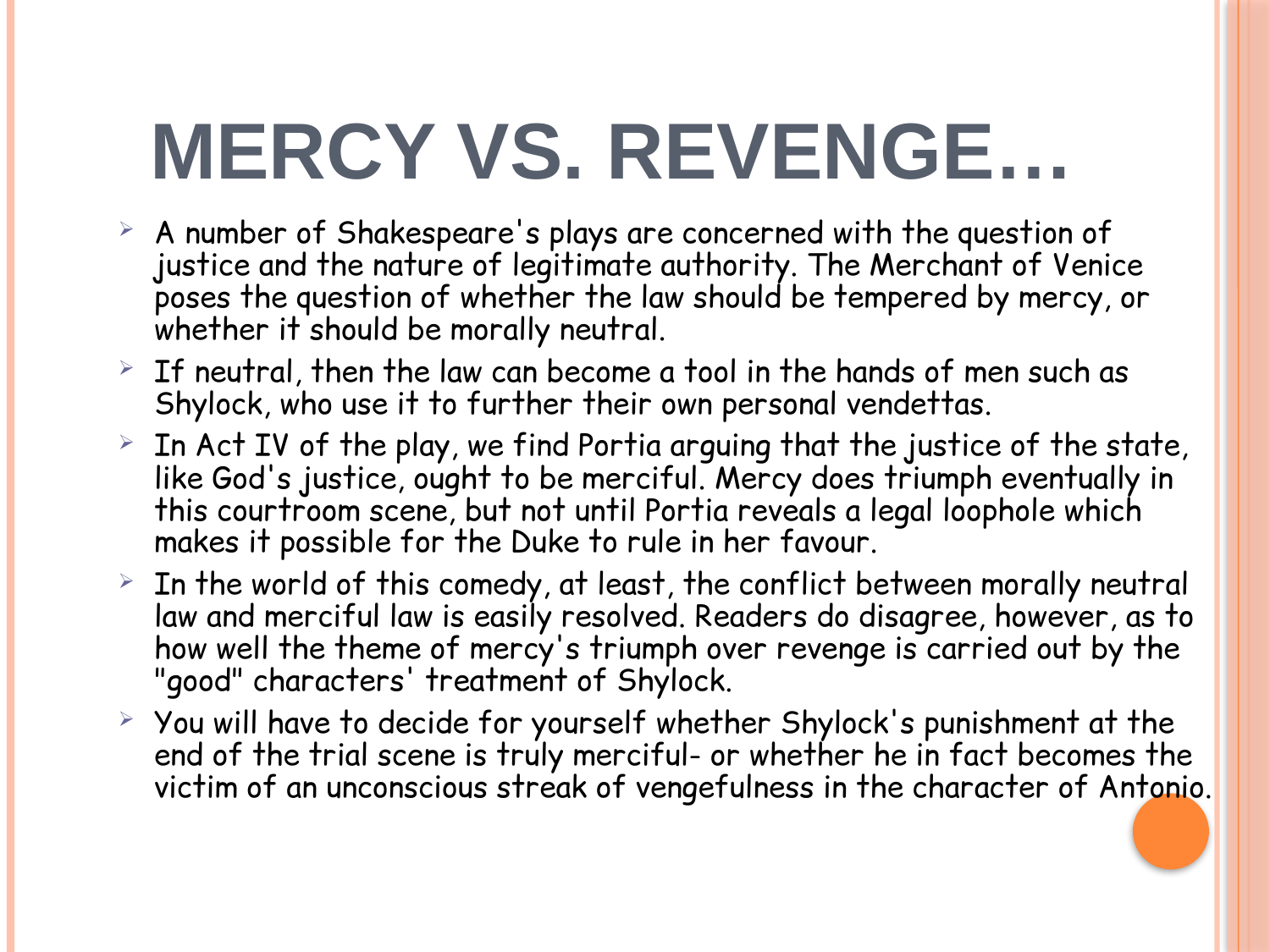

# Mercy Vs. Revenge…
A number of Shakespeare's plays are concerned with the question of justice and the nature of legitimate authority. The Merchant of Venice poses the question of whether the law should be tempered by mercy, or whether it should be morally neutral.
If neutral, then the law can become a tool in the hands of men such as Shylock, who use it to further their own personal vendettas.
In Act IV of the play, we find Portia arguing that the justice of the state, like God's justice, ought to be merciful. Mercy does triumph eventually in this courtroom scene, but not until Portia reveals a legal loophole which makes it possible for the Duke to rule in her favour.
In the world of this comedy, at least, the conflict between morally neutral law and merciful law is easily resolved. Readers do disagree, however, as to how well the theme of mercy's triumph over revenge is carried out by the "good" characters' treatment of Shylock.
You will have to decide for yourself whether Shylock's punishment at the end of the trial scene is truly merciful- or whether he in fact becomes the victim of an unconscious streak of vengefulness in the character of Antonio.